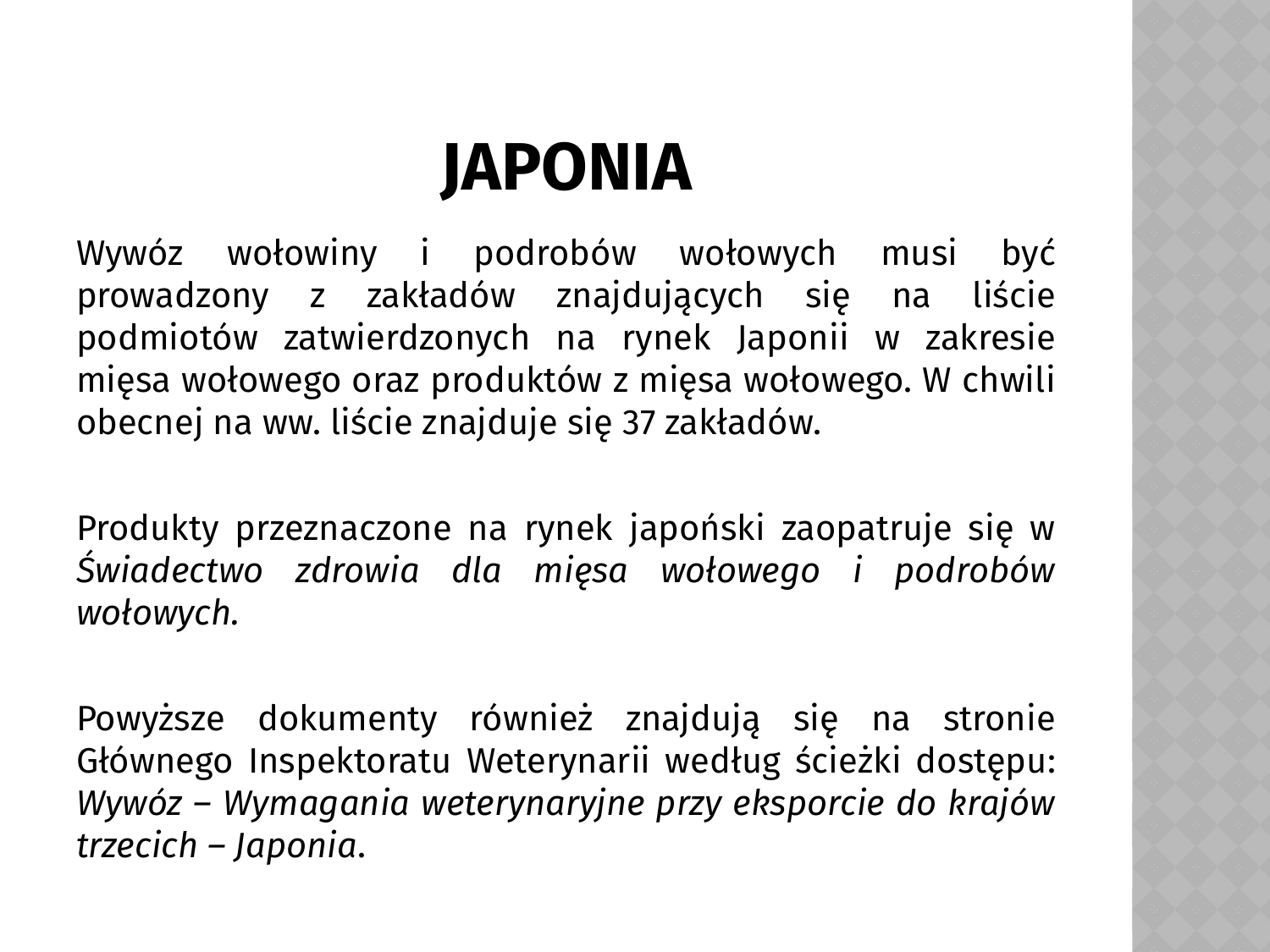

# japonia
Wywóz wołowiny i podrobów wołowych musi być prowadzony z zakładów znajdujących się na liście podmiotów zatwierdzonych na rynek Japonii w zakresie mięsa wołowego oraz produktów z mięsa wołowego. W chwili obecnej na ww. liście znajduje się 37 zakładów.

Produkty przeznaczone na rynek japoński zaopatruje się w Świadectwo zdrowia dla mięsa wołowego i podrobów wołowych.

Powyższe dokumenty również znajdują się na stronie Głównego Inspektoratu Weterynarii według ścieżki dostępu: Wywóz – Wymagania weterynaryjne przy eksporcie do krajów trzecich – Japonia.